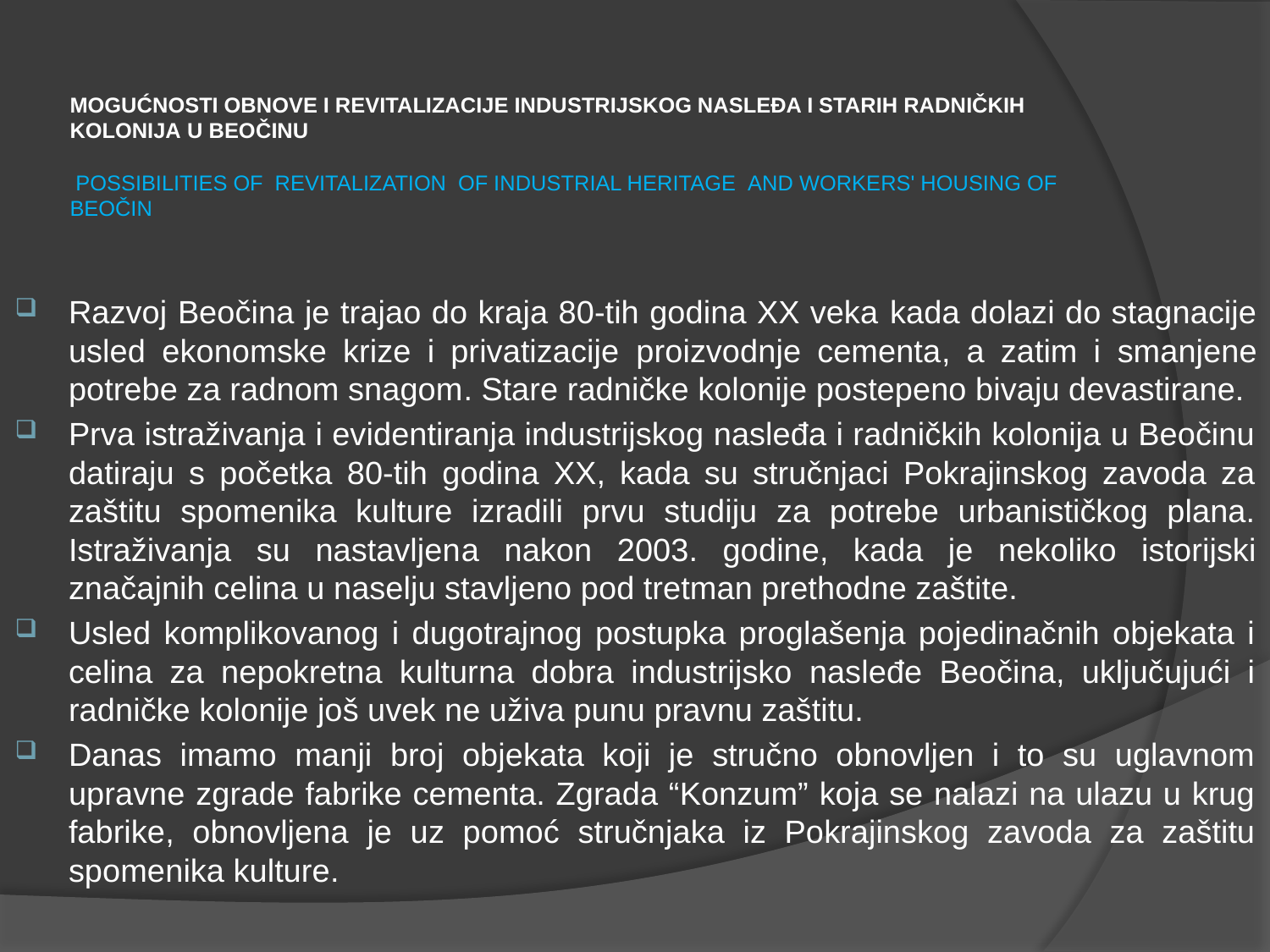

# MOGUĆNOSTI OBNOVE I REVITALIZACIJE INDUSTRIJSKOG NASLEĐA I STARIH RADNIČKIH KOLONIJA U BEOČINU POSSIBILITIES OF  REVITALIZATION  OF INDUSTRIAL HERITAGE  AND WORKERS' HOUSING OF BEOČIN
Razvoj Beočina je trajao do kraja 80-tih godina XX veka kada dolazi do stagnacije usled ekonomske krize i privatizacije proizvodnje cementa, a zatim i smanjene potrebe za radnom snagom. Stare radničke kolonije postepeno bivaju devastirane.
Prva istraživanja i evidentiranja industrijskog nasleđa i radničkih kolonija u Beočinu datiraju s početka 80-tih godina XX, kada su stručnjaci Pokrajinskog zavoda za zaštitu spomenika kulture izradili prvu studiju za potrebe urbanističkog plana. Istraživanja su nastavljena nakon 2003. godine, kada je nekoliko istorijski značajnih celina u naselju stavljeno pod tretman prethodne zaštite.
Usled komplikovanog i dugotrajnog postupka proglašenja pojedinačnih objekata i celina za nepokretna kulturna dobra industrijsko nasleđe Beočina, uključujući i radničke kolonije još uvek ne uživa punu pravnu zaštitu.
Danas imamo manji broj objekata koji je stručno obnovljen i to su uglavnom upravne zgrade fabrike cementa. Zgrada “Konzum” koja se nalazi na ulazu u krug fabrike, obnovljena je uz pomoć stručnjaka iz Pokrajinskog zavoda za zaštitu spomenika kulture.